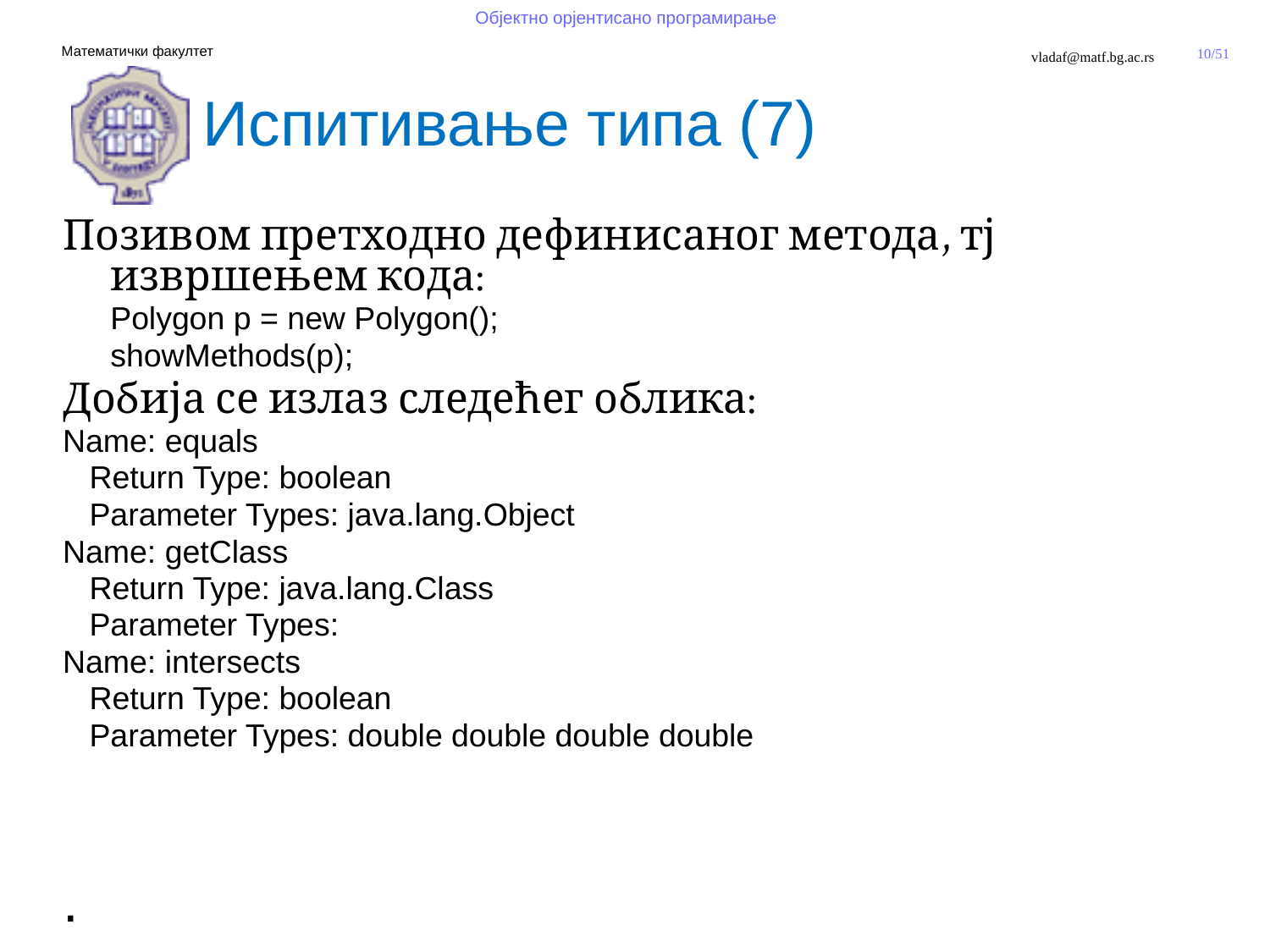

Испитивање типа (7)
Позивом претходно дефинисаног метода, тј извршењем кода:
	Polygon p = new Polygon();
	showMethods(p);
Добија се излаз следећег облика:
Name: equals
   Return Type: boolean
   Parameter Types: java.lang.Object
Name: getClass
   Return Type: java.lang.Class
   Parameter Types:
Name: intersects
   Return Type: boolean
   Parameter Types: double double double double

.
.